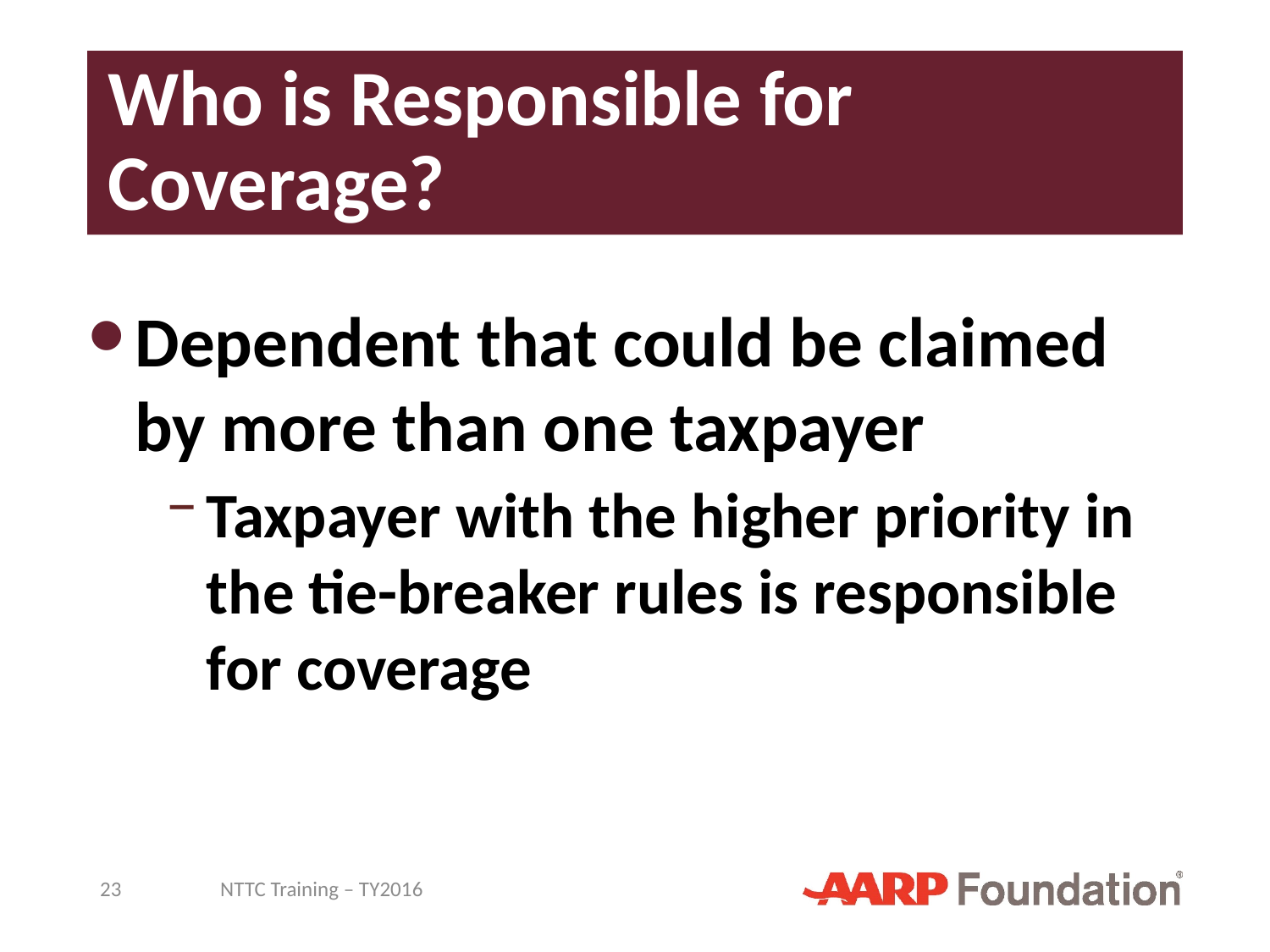

# Who is Responsible for Coverage?
Dependent that could be claimed by more than one taxpayer
Taxpayer with the higher priority in the tie-breaker rules is responsible for coverage

23
NTTC Training – TY2016